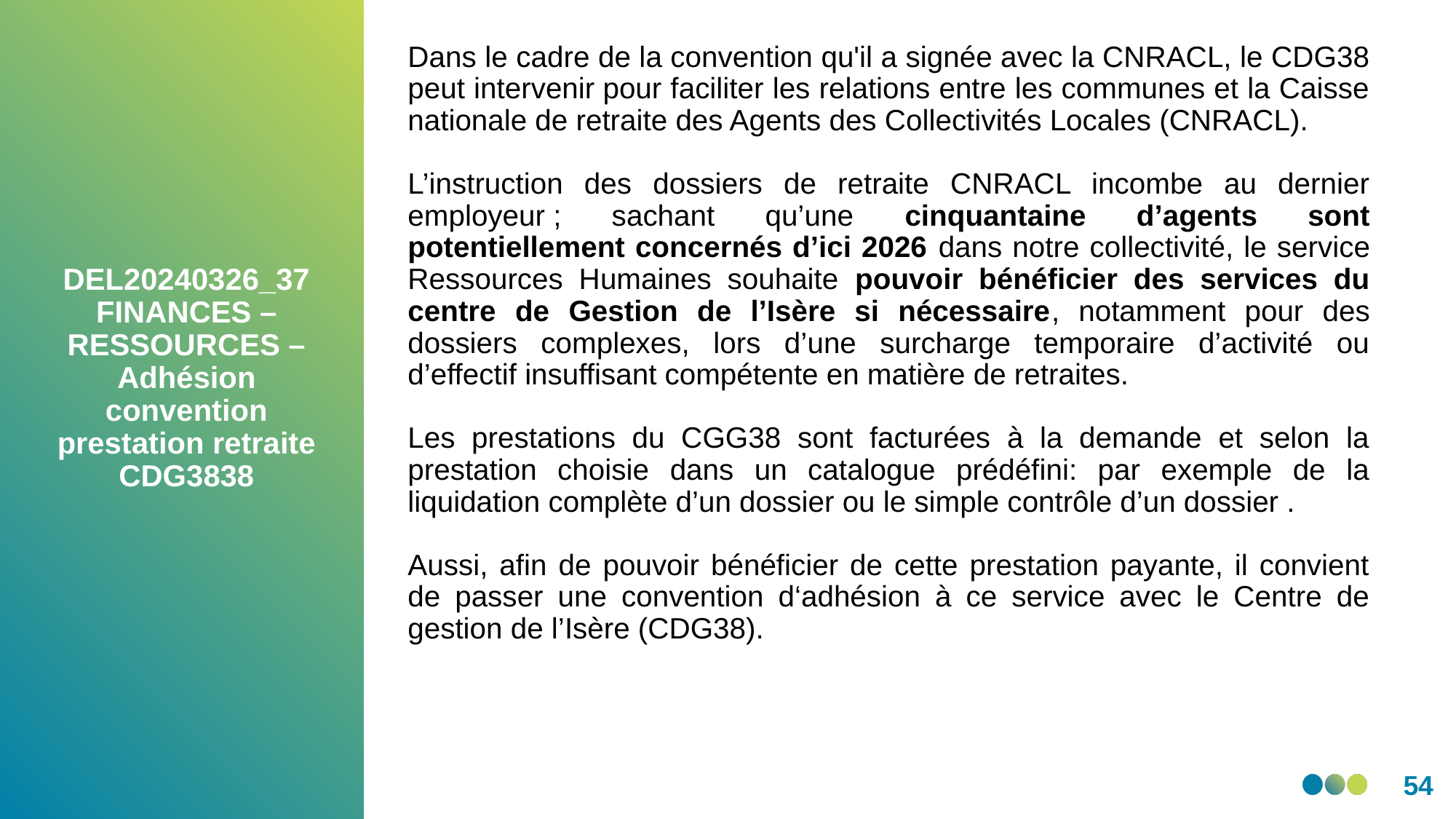

Dans le cadre de la convention qu'il a signée avec la CNRACL, le CDG38 peut intervenir pour faciliter les relations entre les communes et la Caisse nationale de retraite des Agents des Collectivités Locales (CNRACL).

L’instruction des dossiers de retraite CNRACL incombe au dernier employeur ; sachant qu’une cinquantaine d’agents sont potentiellement concernés d’ici 2026 dans notre collectivité, le service Ressources Humaines souhaite pouvoir bénéficier des services du centre de Gestion de l’Isère si nécessaire, notamment pour des dossiers complexes, lors d’une surcharge temporaire d’activité ou d’effectif insuffisant compétente en matière de retraites.

Les prestations du CGG38 sont facturées à la demande et selon la prestation choisie dans un catalogue prédéfini: par exemple de la liquidation complète d’un dossier ou le simple contrôle d’un dossier .

Aussi, afin de pouvoir bénéficier de cette prestation payante, il convient de passer une convention d‘adhésion à ce service avec le Centre de gestion de l’Isère (CDG38).

DEL20240326_37 FINANCES – RESSOURCES – Adhésion convention prestation retraite CDG3838